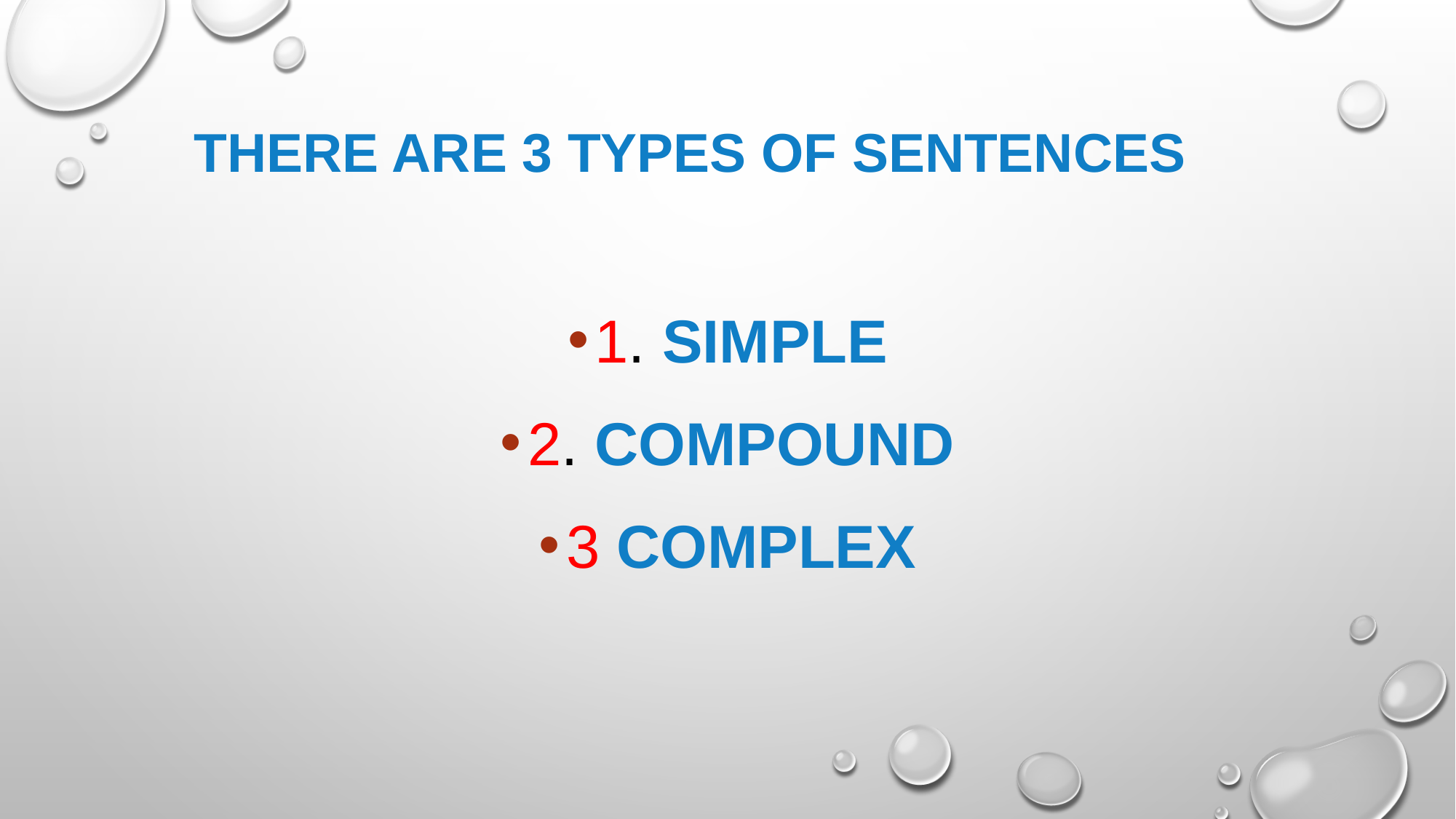

# There are 3 types of sentences
1. Simple
2. Compound
3 Complex